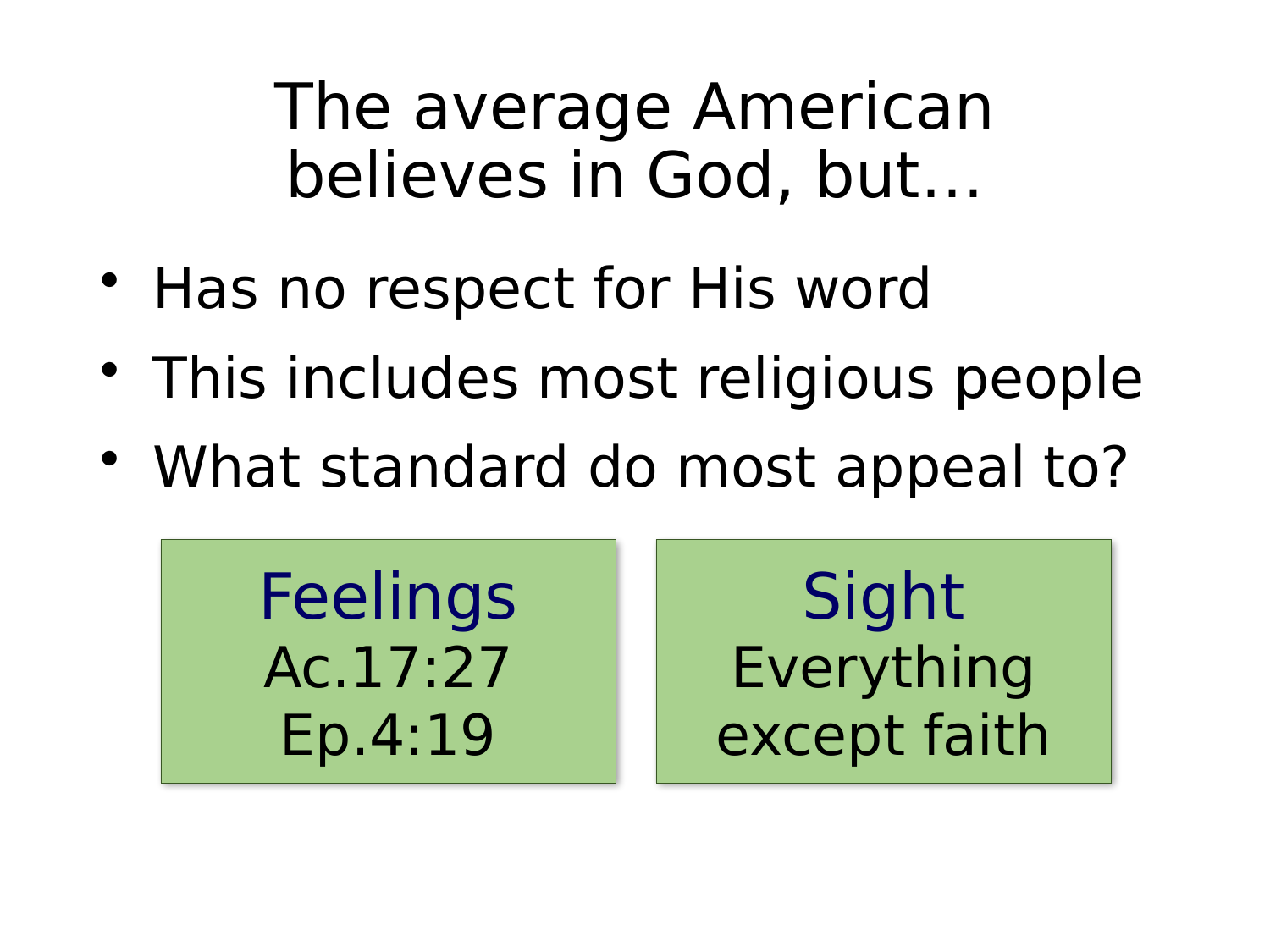

# The average American believes in God, but…
Has no respect for His word
This includes most religious people
What standard do most appeal to?

Feelings
Ac.17:27
Ep.4:19
Sight
Everything except faith